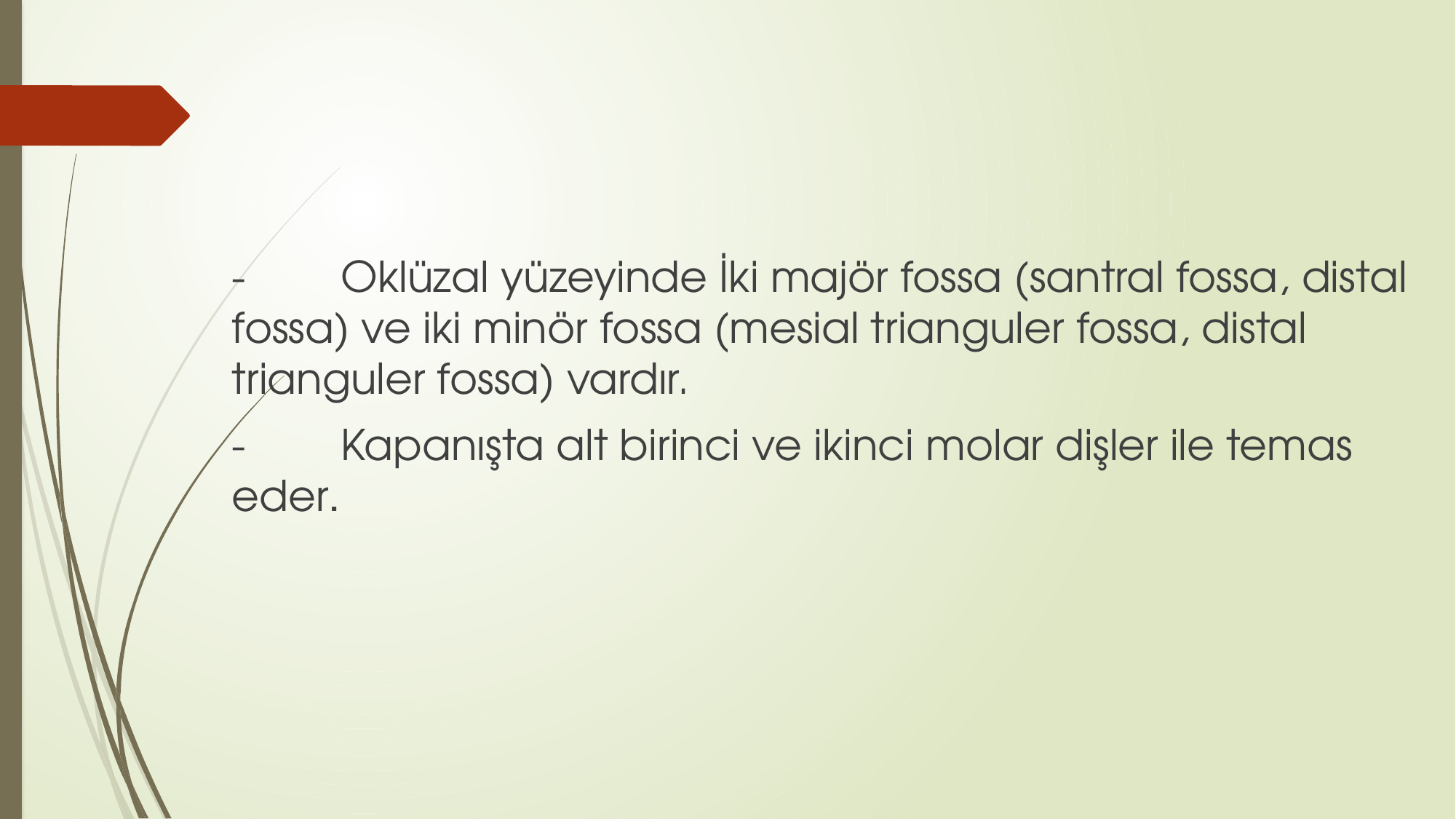

-	Oklüzal yüzeyinde İki majör fossa (santral fossa, distal fossa) ve iki minör fossa (mesial trianguler fossa, distal trianguler fossa) vardır.
-	Kapanışta alt birinci ve ikinci molar dişler ile temas eder.